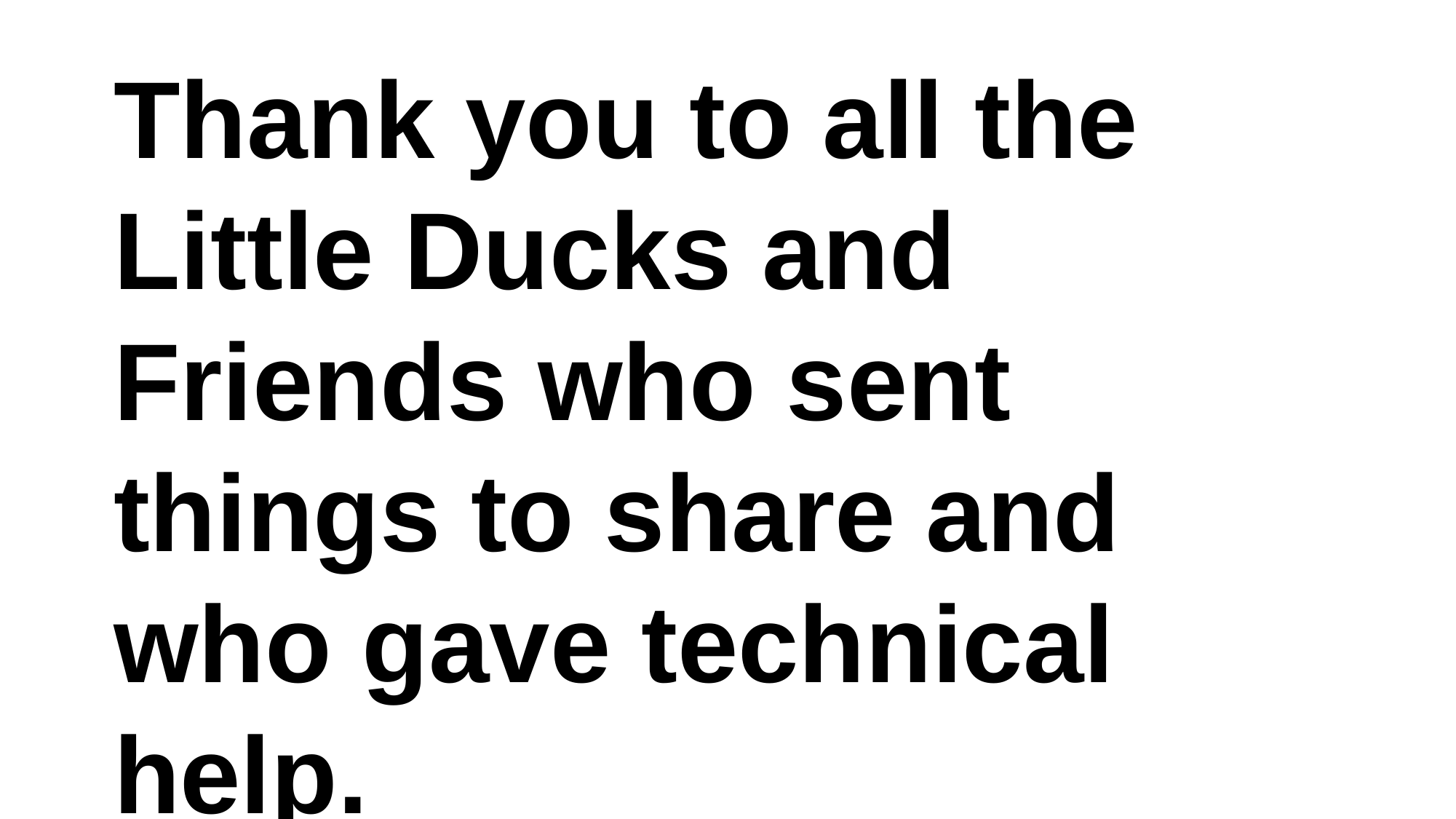

Thank you to all the Little Ducks and Friends who sent things to share and who gave technical help.
A Big, Little Duck Flap!